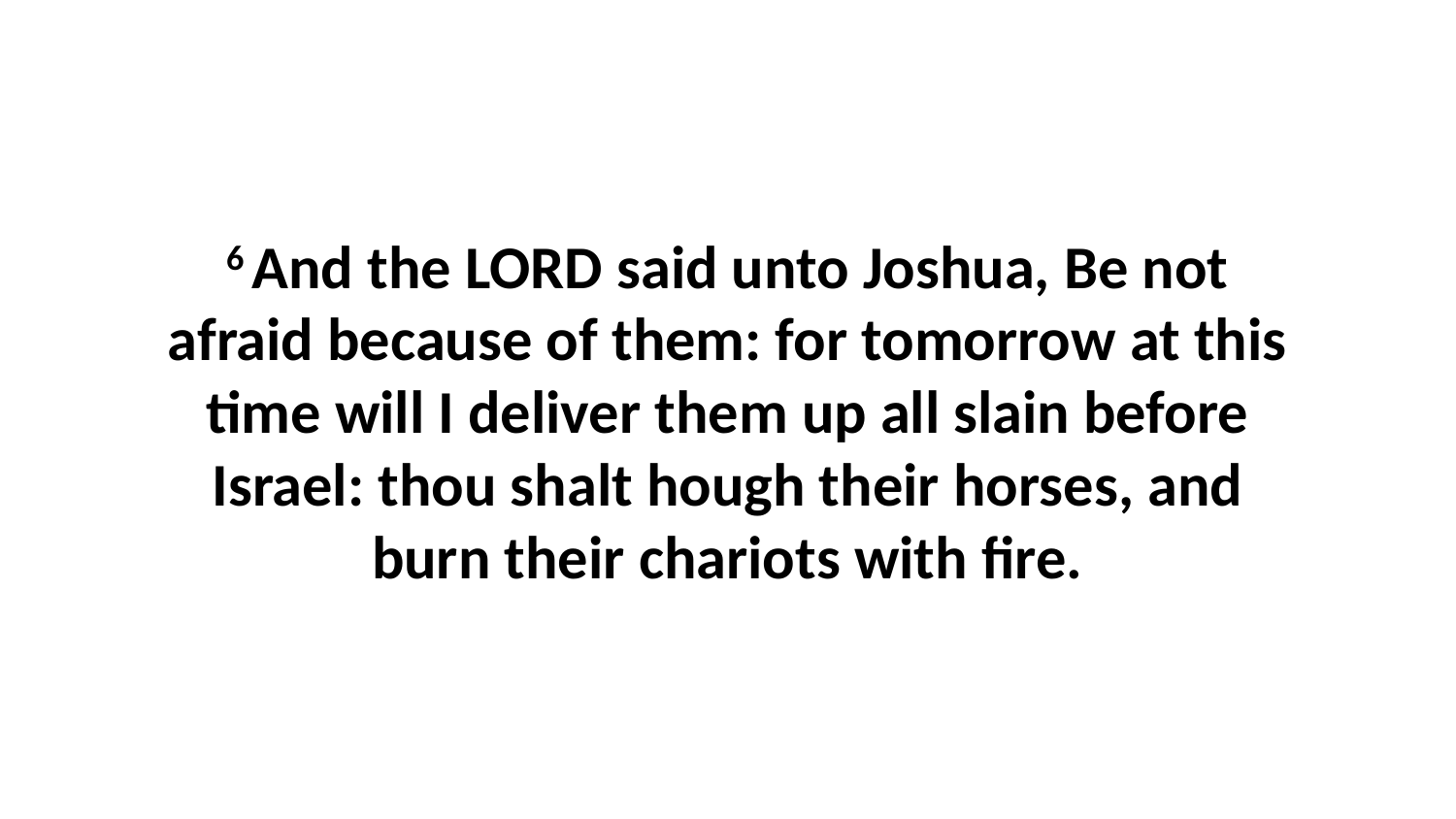

6 And the LORD said unto Joshua, Be not afraid because of them: for tomorrow at this time will I deliver them up all slain before Israel: thou shalt hough their horses, and burn their chariots with fire.